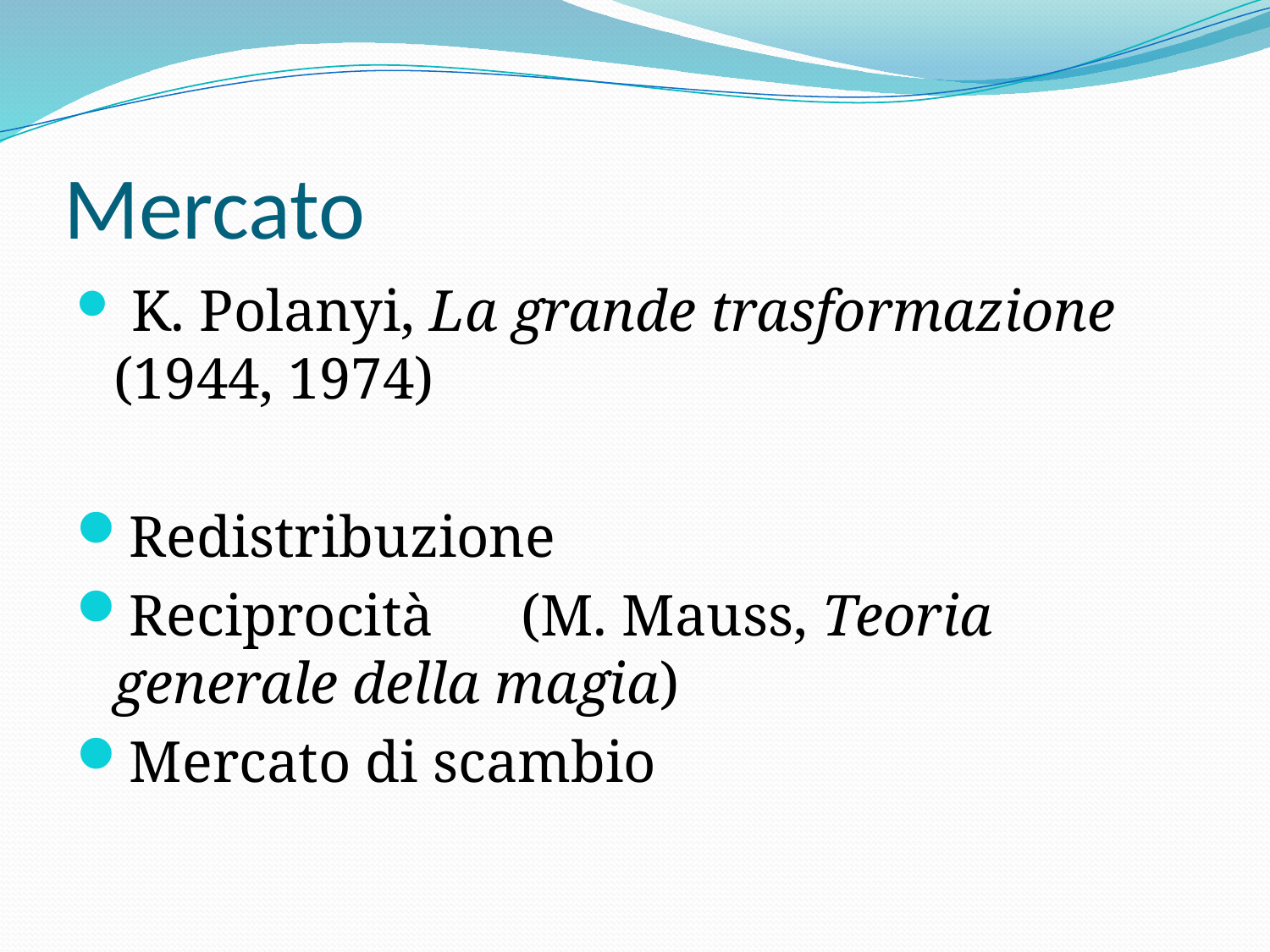

# Mercato
 K. Polanyi, La grande trasformazione (1944, 1974)

Redistribuzione
Reciprocità      (M. Mauss, Teoria generale della magia)
Mercato di scambio